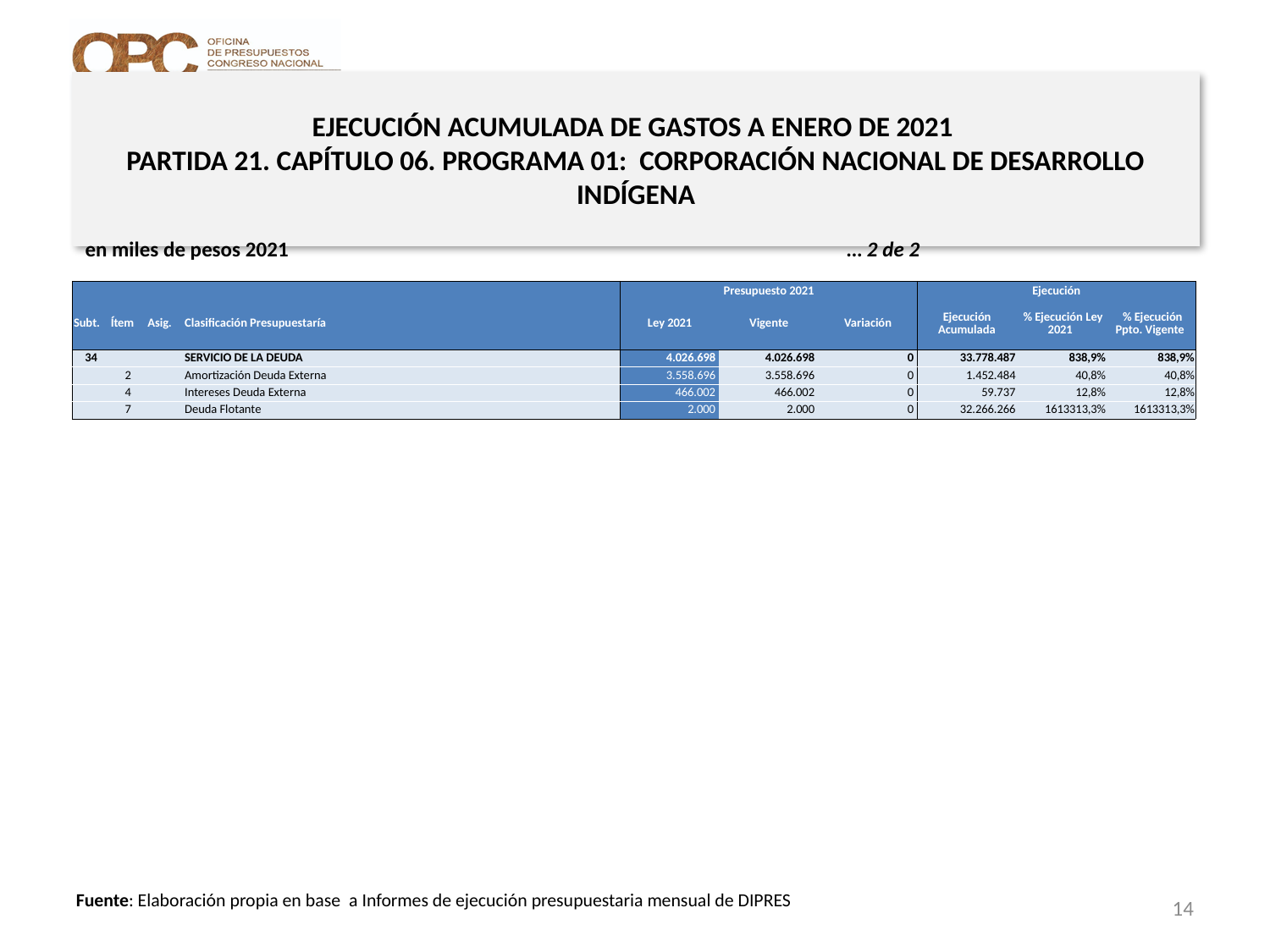

# EJECUCIÓN ACUMULADA DE GASTOS A ENERO DE 2021 PARTIDA 21. CAPÍTULO 06. PROGRAMA 01:  CORPORACIÓN NACIONAL DE DESARROLLO INDÍGENA
en miles de pesos 2021					… 2 de 2
|  |  |  |  | Presupuesto 2021 |  |  | Ejecución |  |  |
| --- | --- | --- | --- | --- | --- | --- | --- | --- | --- |
| Subt. | Ítem | Asig. | Clasificación Presupuestaría | Ley 2021 | Vigente | Variación | Ejecución Acumulada | % Ejecución Ley 2021 | % Ejecución Ppto. Vigente |
| 34 |  |  | SERVICIO DE LA DEUDA | 4.026.698 | 4.026.698 | 0 | 33.778.487 | 838,9% | 838,9% |
|  | 2 |  | Amortización Deuda Externa | 3.558.696 | 3.558.696 | 0 | 1.452.484 | 40,8% | 40,8% |
|  | 4 |  | Intereses Deuda Externa | 466.002 | 466.002 | 0 | 59.737 | 12,8% | 12,8% |
|  | 7 |  | Deuda Flotante | 2.000 | 2.000 | 0 | 32.266.266 | 1613313,3% | 1613313,3% |
14